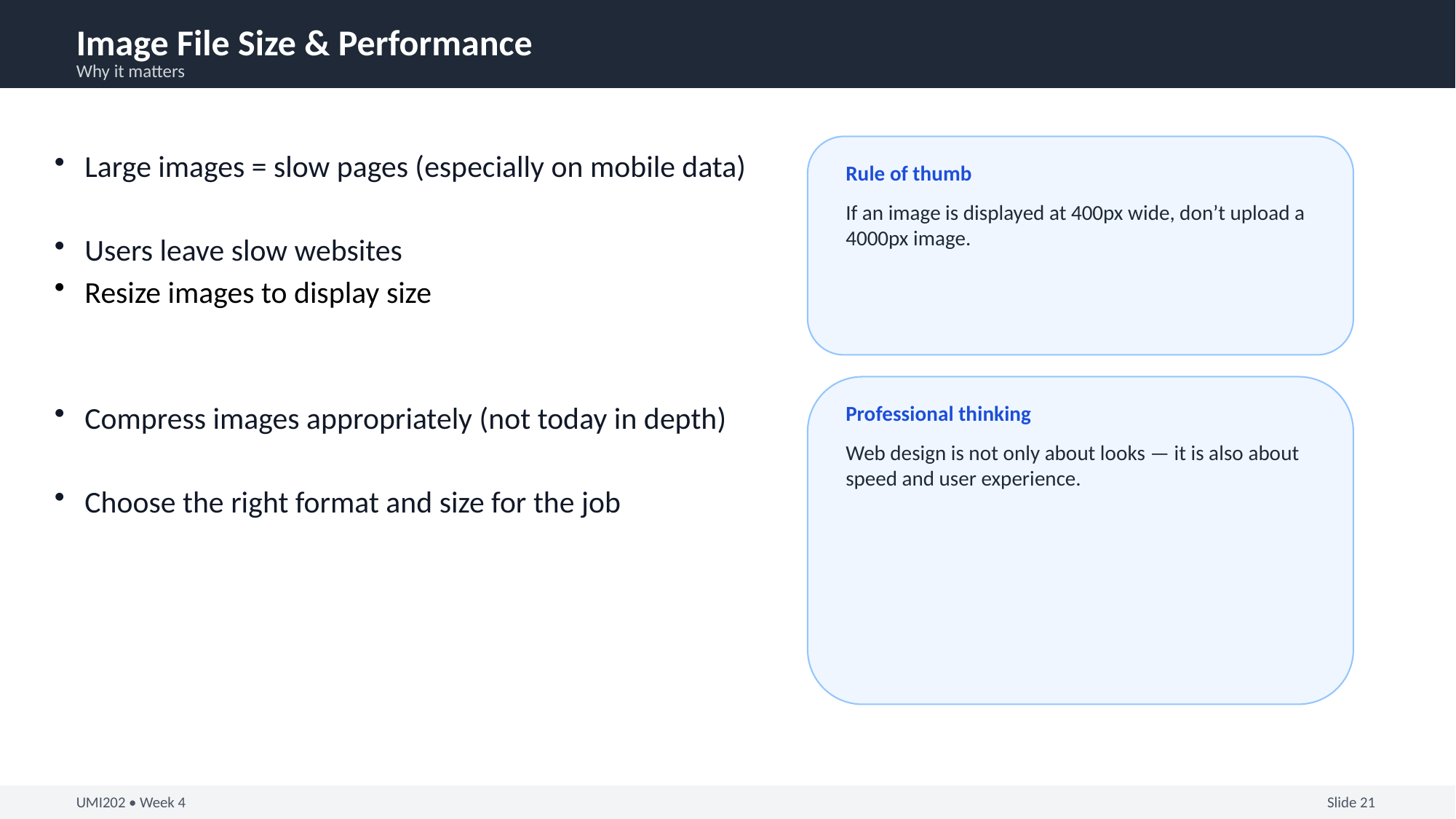

Image File Size & Performance
Why it matters
Large images = slow pages (especially on mobile data)

Users leave slow websites
Resize images to display size

Compress images appropriately (not today in depth)

Choose the right format and size for the job

Rule of thumb
If an image is displayed at 400px wide, don’t upload a 4000px image.

Professional thinking
Web design is not only about looks — it is also about speed and user experience.

UMI202 • Week 4
Slide 21